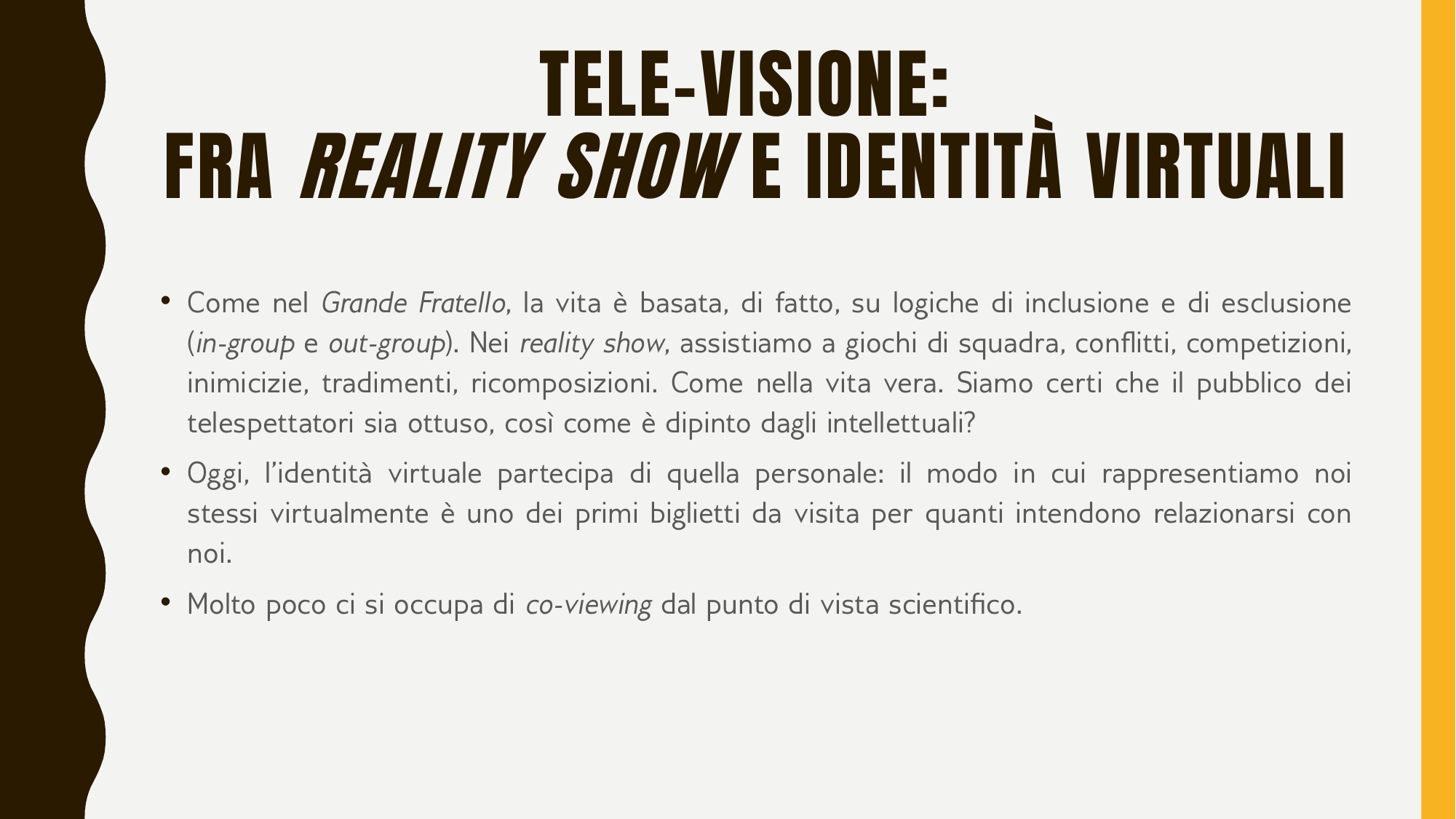

# Tele-visione: fra reality show e identità virtuali
Come nel Grande Fratello, la vita è basata, di fatto, su logiche di inclusione e di esclusione (in-group e out-group). Nei reality show, assistiamo a giochi di squadra, conflitti, competizioni, inimicizie, tradimenti, ricomposizioni. Come nella vita vera. Siamo certi che il pubblico dei telespettatori sia ottuso, così come è dipinto dagli intellettuali?
Oggi, l’identità virtuale partecipa di quella personale: il modo in cui rappresentiamo noi stessi virtualmente è uno dei primi biglietti da visita per quanti intendono relazionarsi con noi.
Molto poco ci si occupa di co-viewing dal punto di vista scientifico.